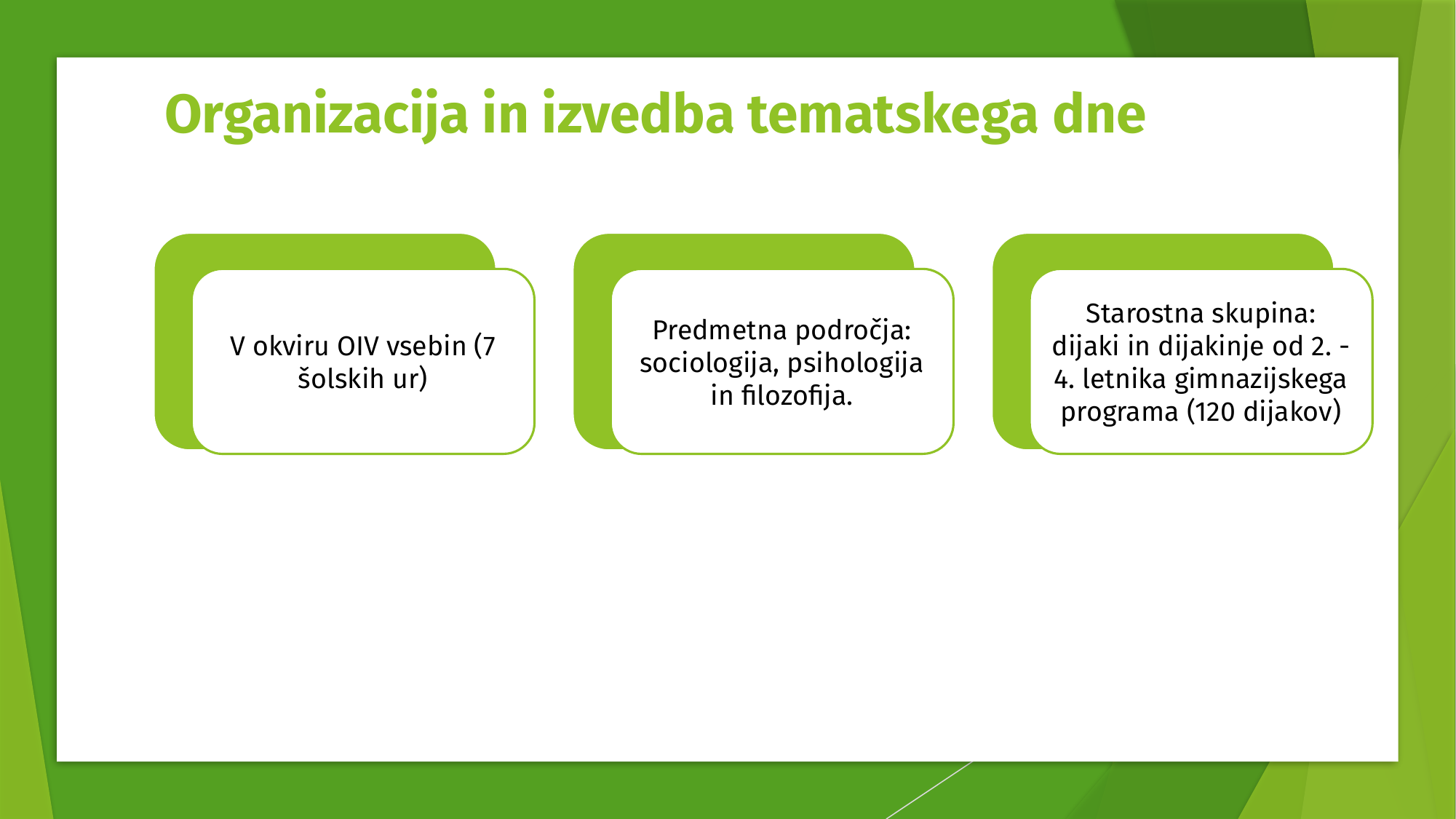

# Organizacija in izvedba tematskega dne
V okviru OIV vsebin (7 šolskih ur)
Predmetna področja: sociologija, psihologija in filozofija.
Starostna skupina: dijaki in dijakinje od 2. - 4. letnika gimnazijskega programa (120 dijakov)
zapisala: Nina Jelić